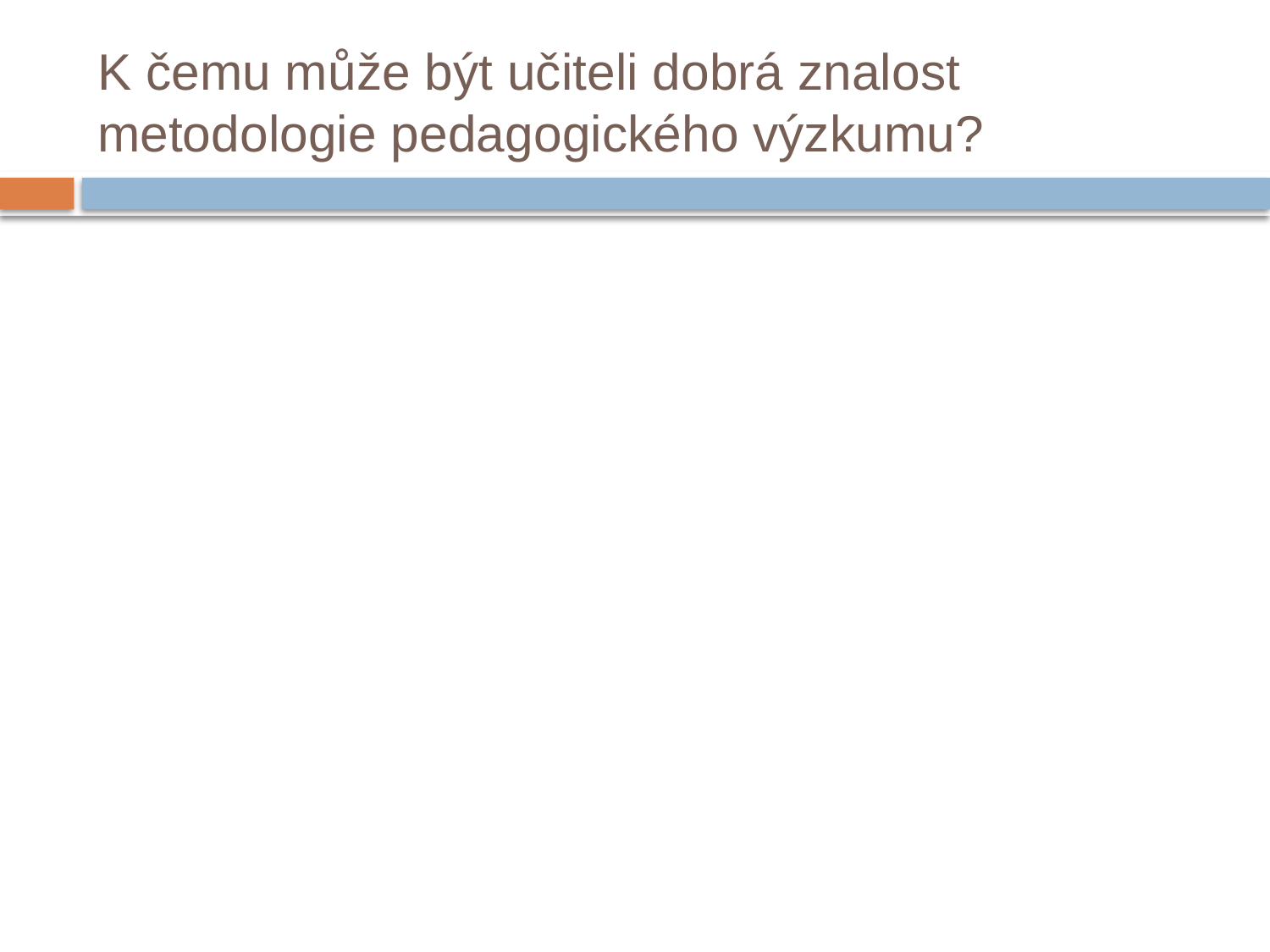

# K čemu může být učiteli dobrá znalost metodologie pedagogického výzkumu?